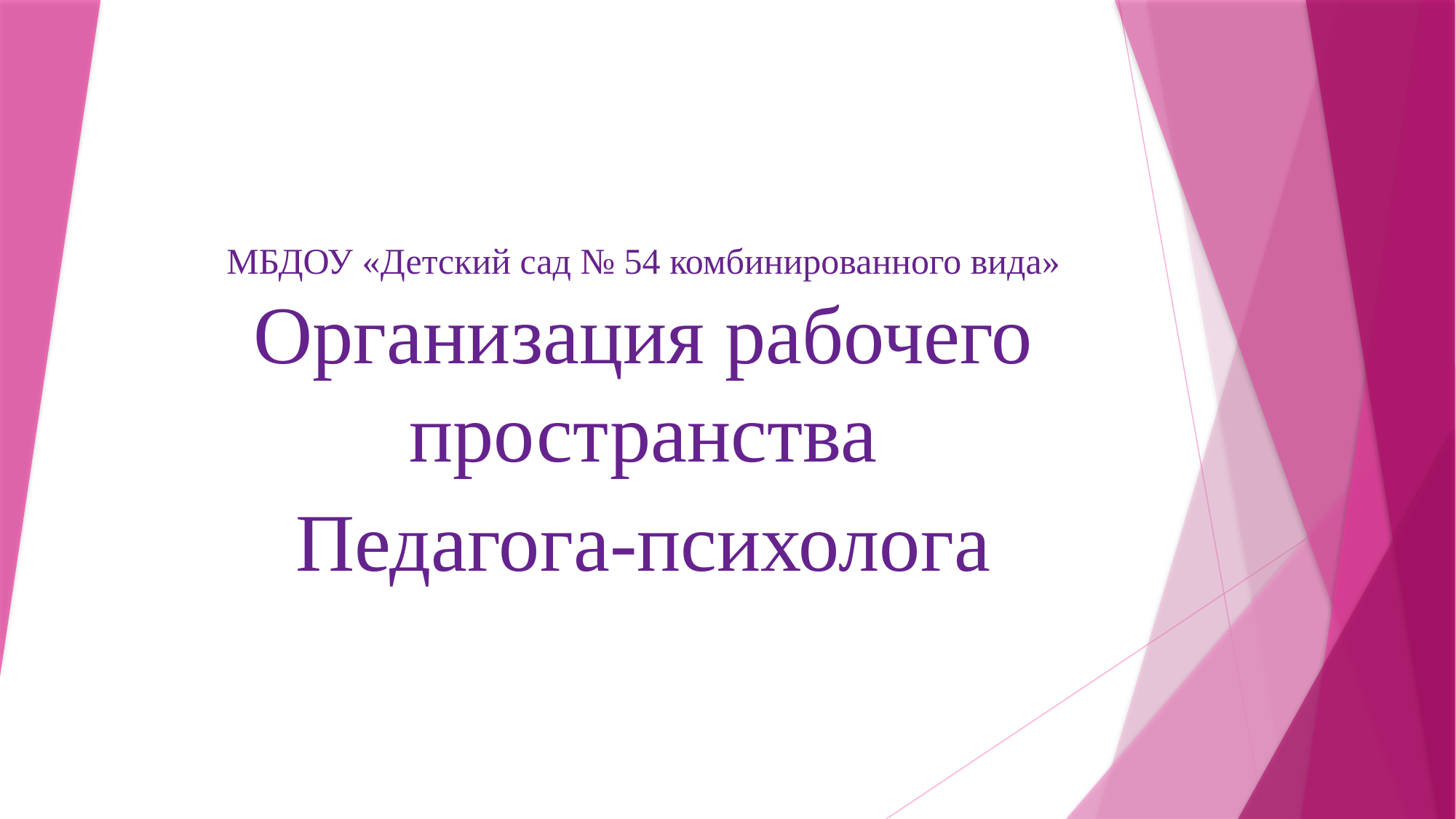

# МБДОУ «Детский сад № 54 комбинированного вида» Организация рабочего пространства
Педагога-психолога